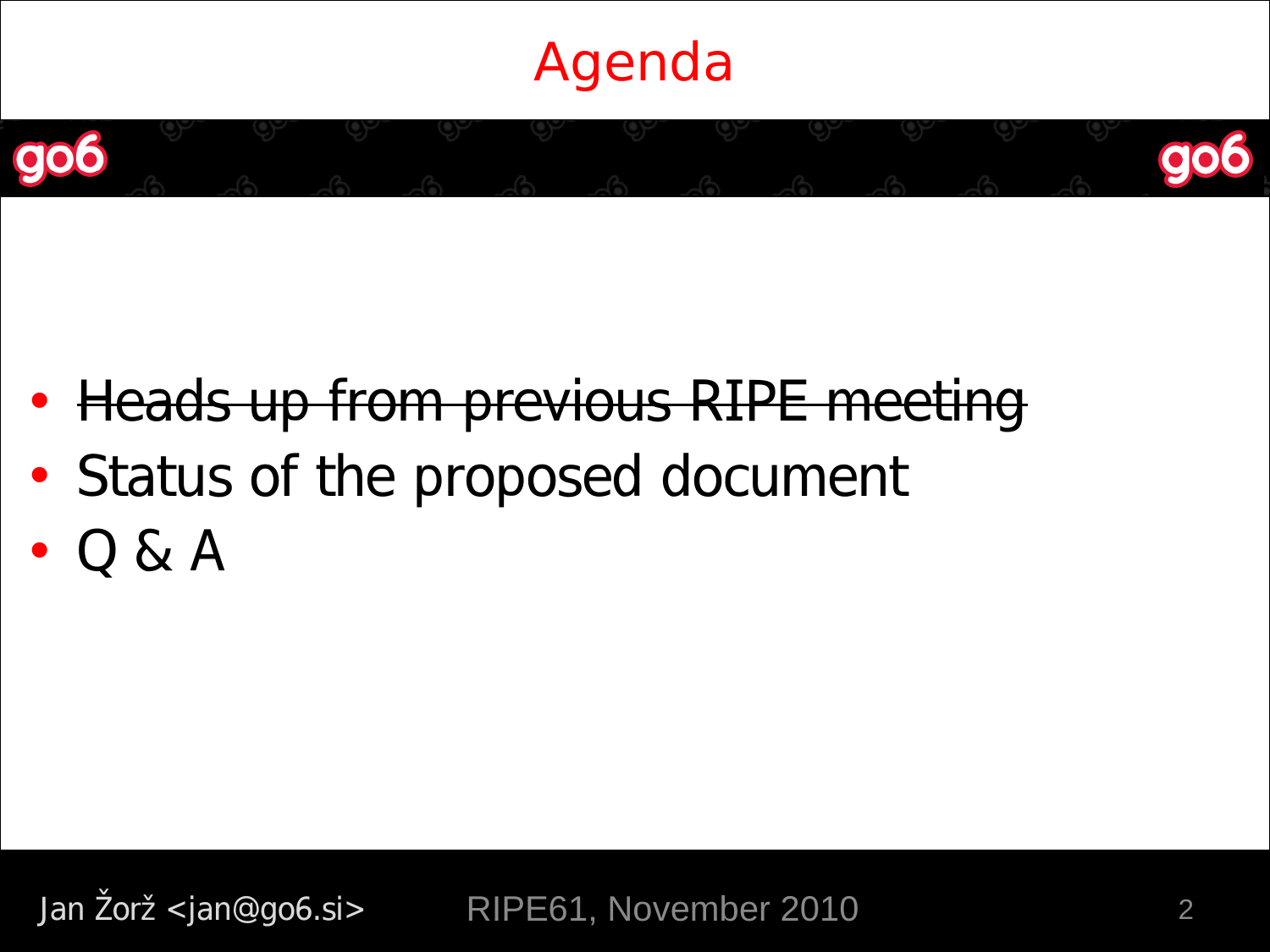

Agenda

Heads up from previous RIPE meeting
Status of the proposed document
Q & A
RIPE61, November 2010
2